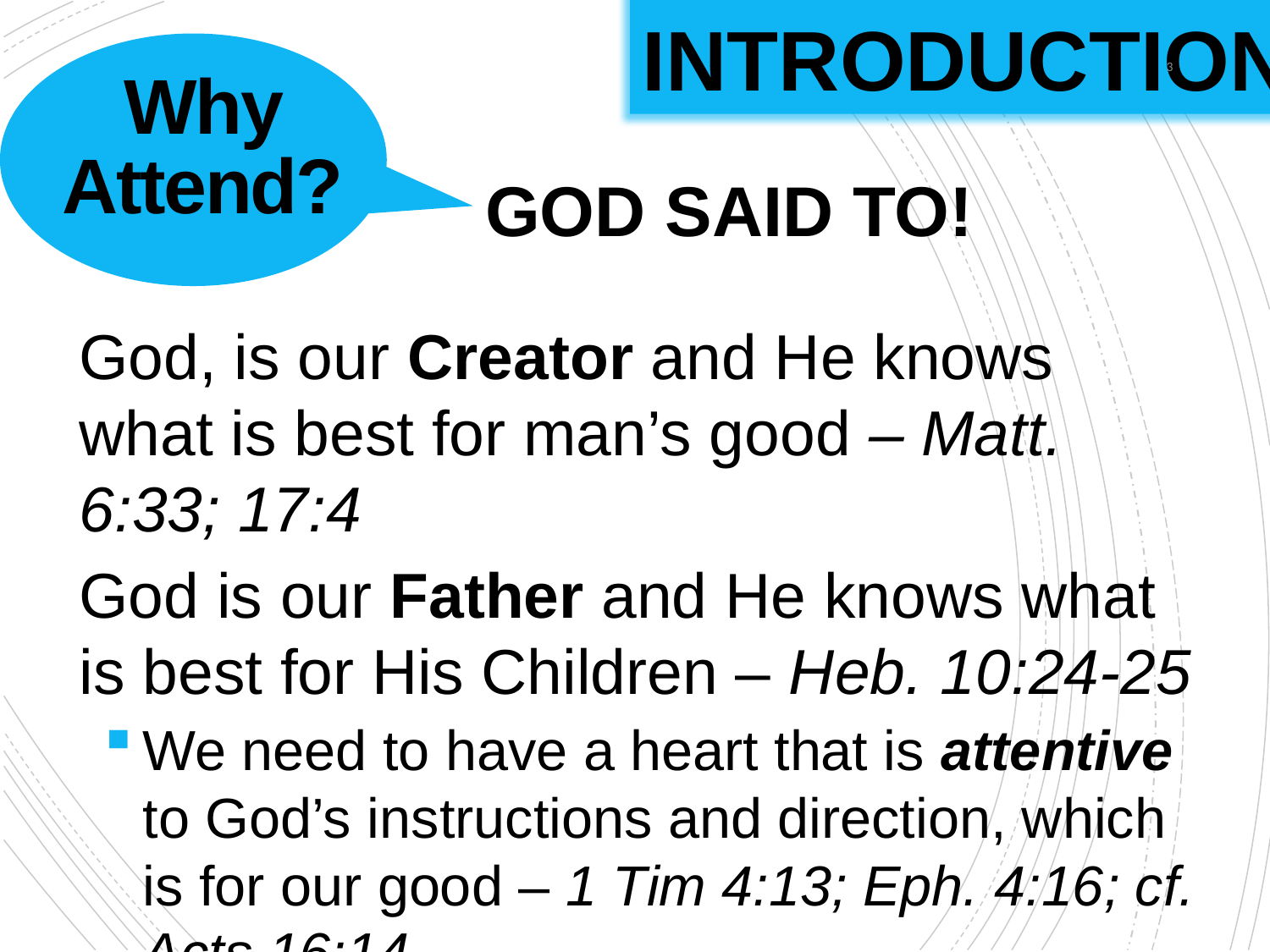

# Why Attend?
INTRODUCTION

3
 GOD SAID TO!
God, is our Creator and He knows what is best for man’s good – Matt. 6:33; 17:4
God is our Father and He knows what is best for His Children – Heb. 10:24-25
We need to have a heart that is attentive to God’s instructions and direction, which is for our good – 1 Tim 4:13; Eph. 4:16; cf. Acts 16:14